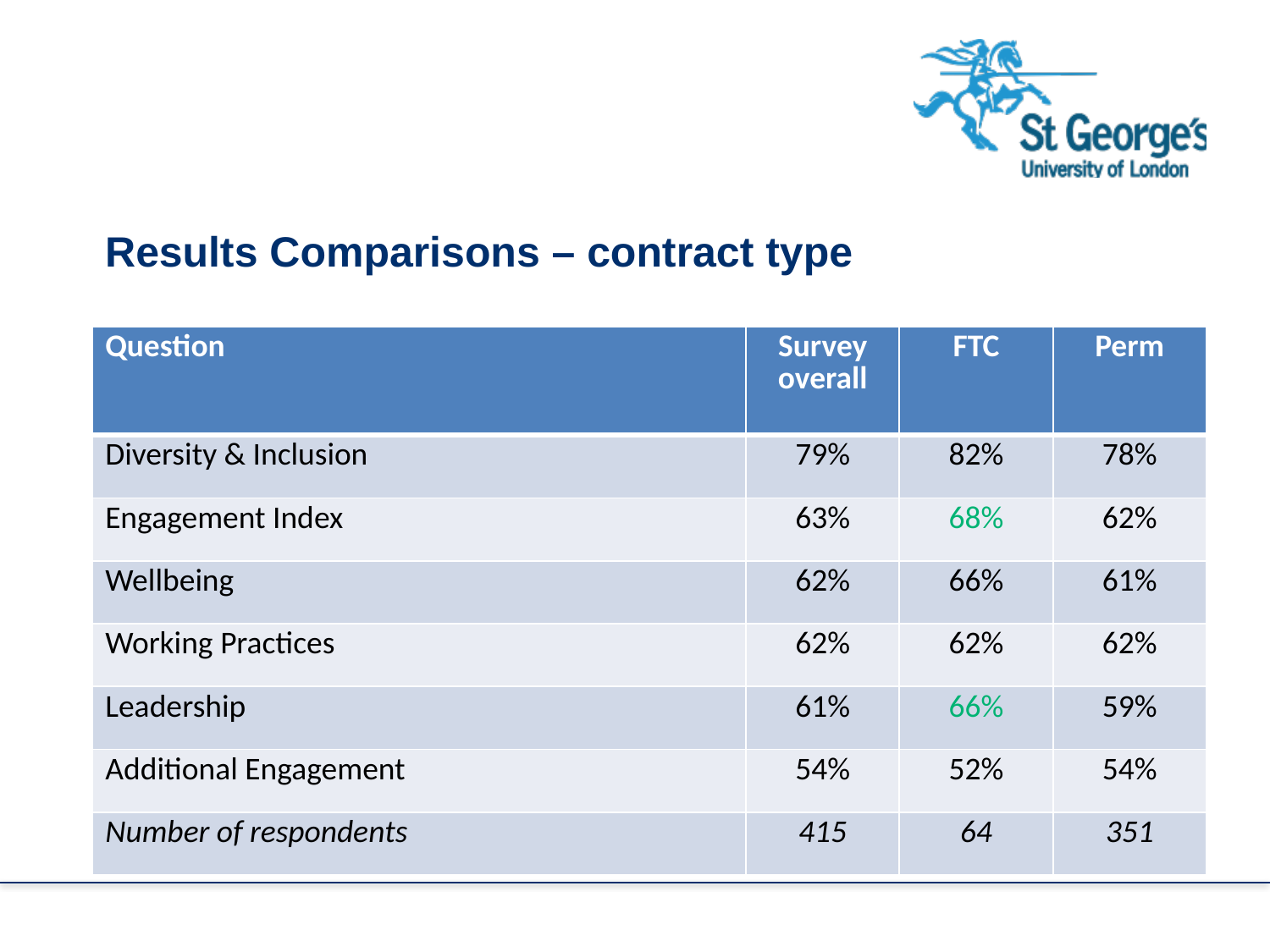

Results Comparisons – contract type
| Question | Survey overall | FTC | Perm |
| --- | --- | --- | --- |
| Diversity & Inclusion | 79% | 82% | 78% |
| Engagement Index | 63% | 68% | 62% |
| Wellbeing | 62% | 66% | 61% |
| Working Practices | 62% | 62% | 62% |
| Leadership | 61% | 66% | 59% |
| Additional Engagement | 54% | 52% | 54% |
| Number of respondents | 415 | 64 | 351 |